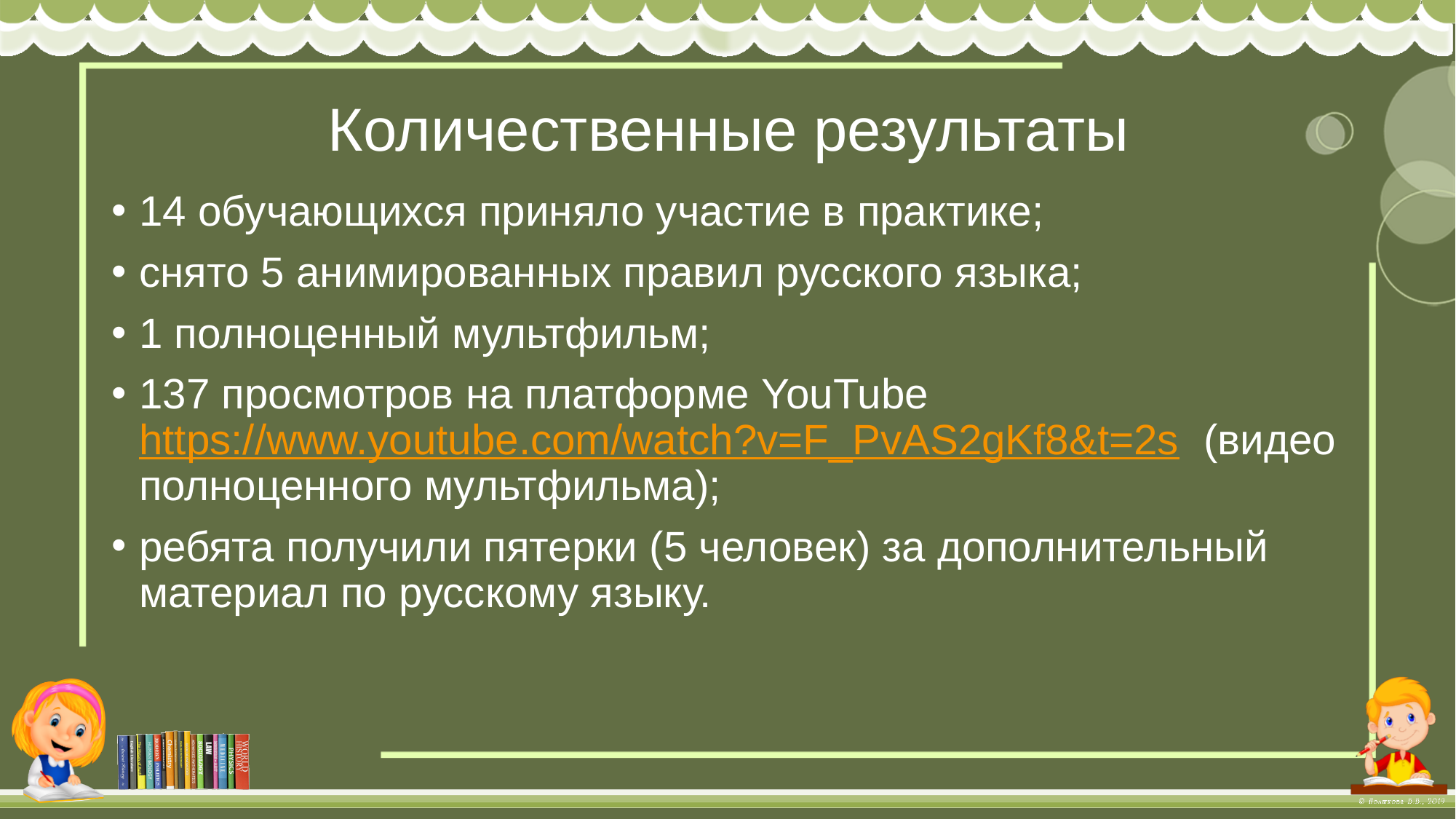

# Количественные результаты
14 обучающихся приняло участие в практике;
снято 5 анимированных правил русского языка;
1 полноценный мультфильм;
137 просмотров на платформе YouTube https://www.youtube.com/watch?v=F_PvAS2gKf8&t=2s  (видео полноценного мультфильма);
ребята получили пятерки (5 человек) за дополнительный материал по русскому языку.